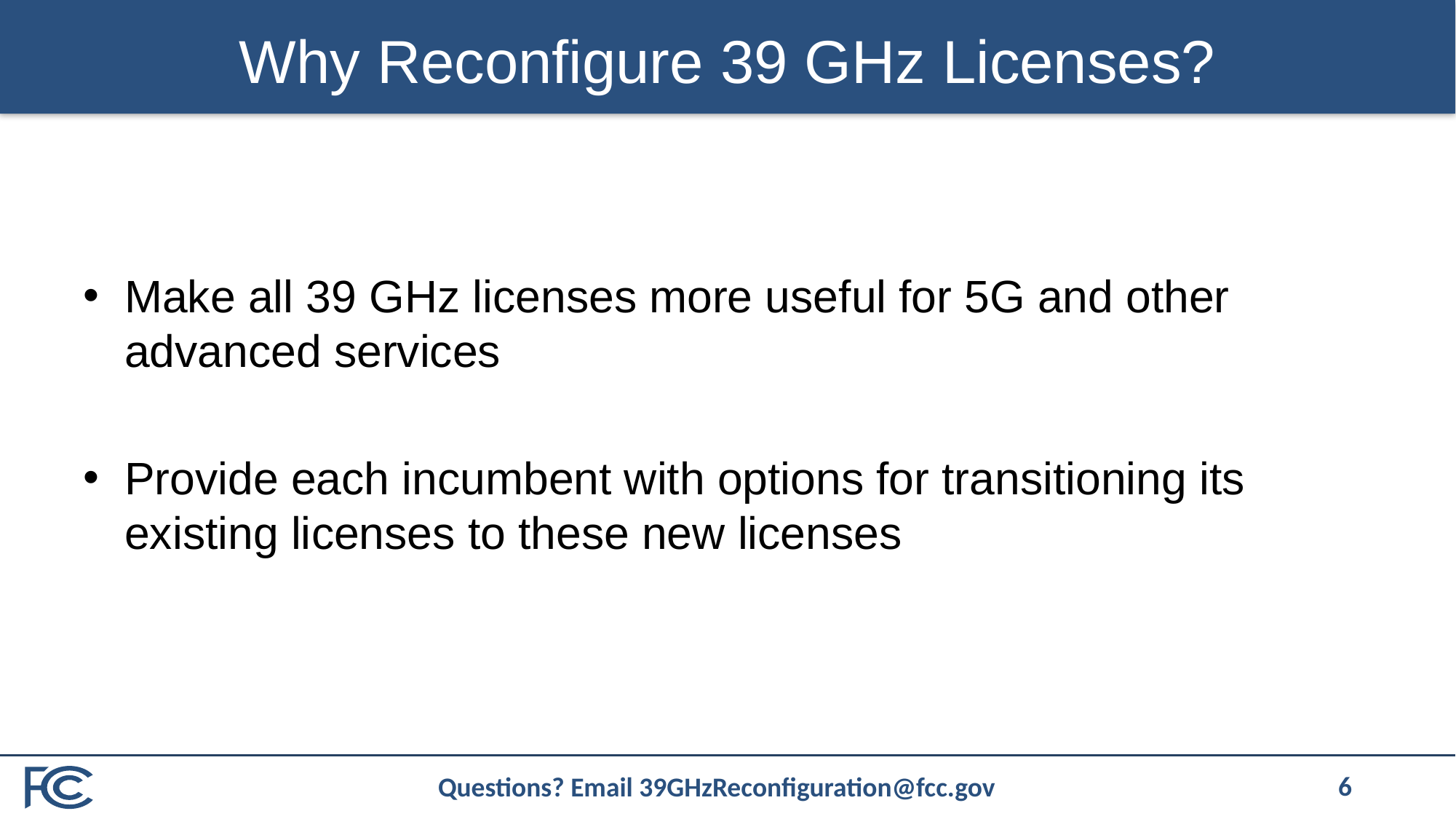

# Why Reconfigure 39 GHz Licenses?
Make all 39 GHz licenses more useful for 5G and other advanced services

Provide each incumbent with options for transitioning its existing licenses to these new licenses